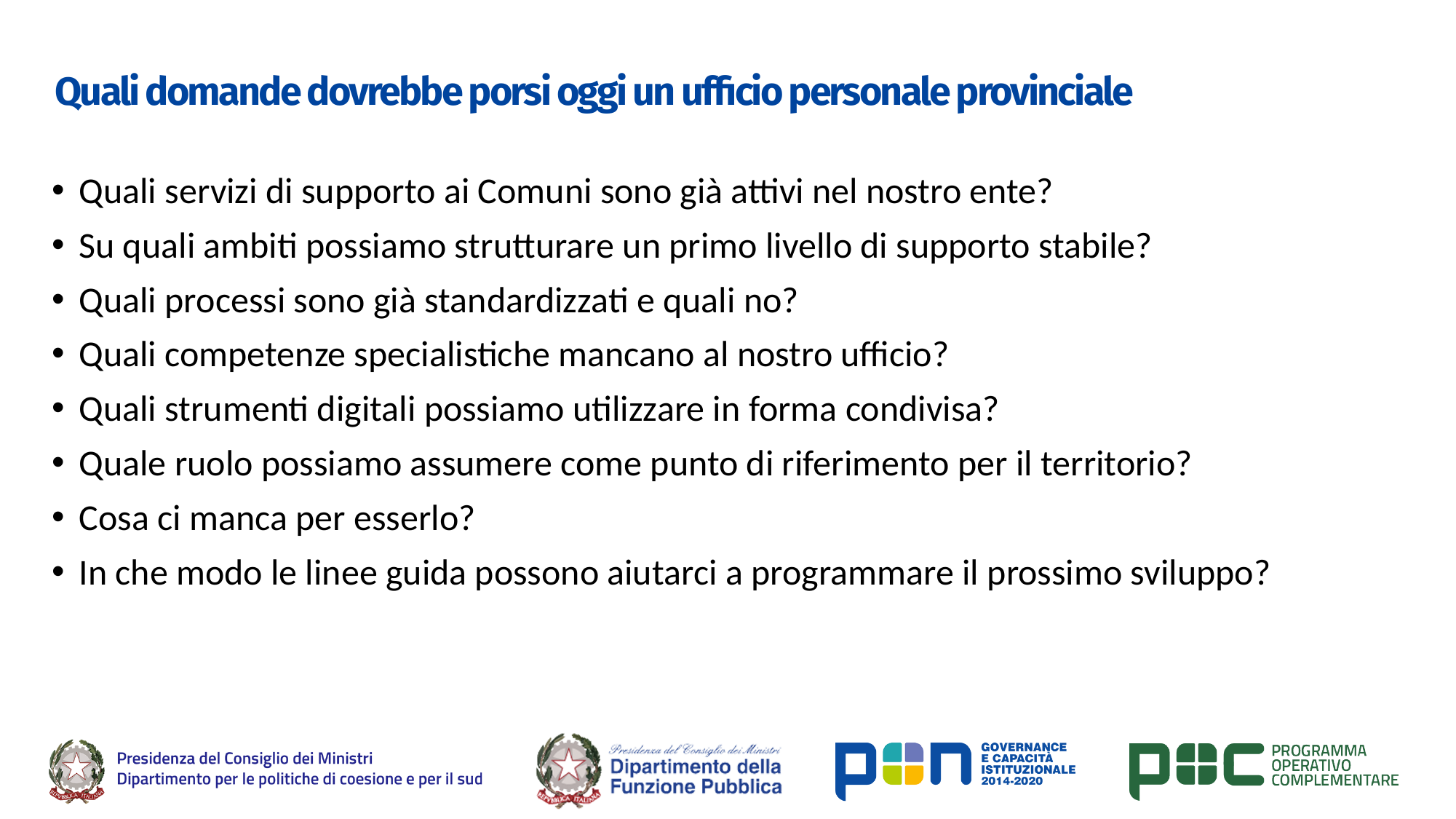

# Quali domande dovrebbe porsi oggi un ufficio personale provinciale
Quali servizi di supporto ai Comuni sono già attivi nel nostro ente?
Su quali ambiti possiamo strutturare un primo livello di supporto stabile?
Quali processi sono già standardizzati e quali no?
Quali competenze specialistiche mancano al nostro ufficio?
Quali strumenti digitali possiamo utilizzare in forma condivisa?
Quale ruolo possiamo assumere come punto di riferimento per il territorio?
Cosa ci manca per esserlo?
In che modo le linee guida possono aiutarci a programmare il prossimo sviluppo?